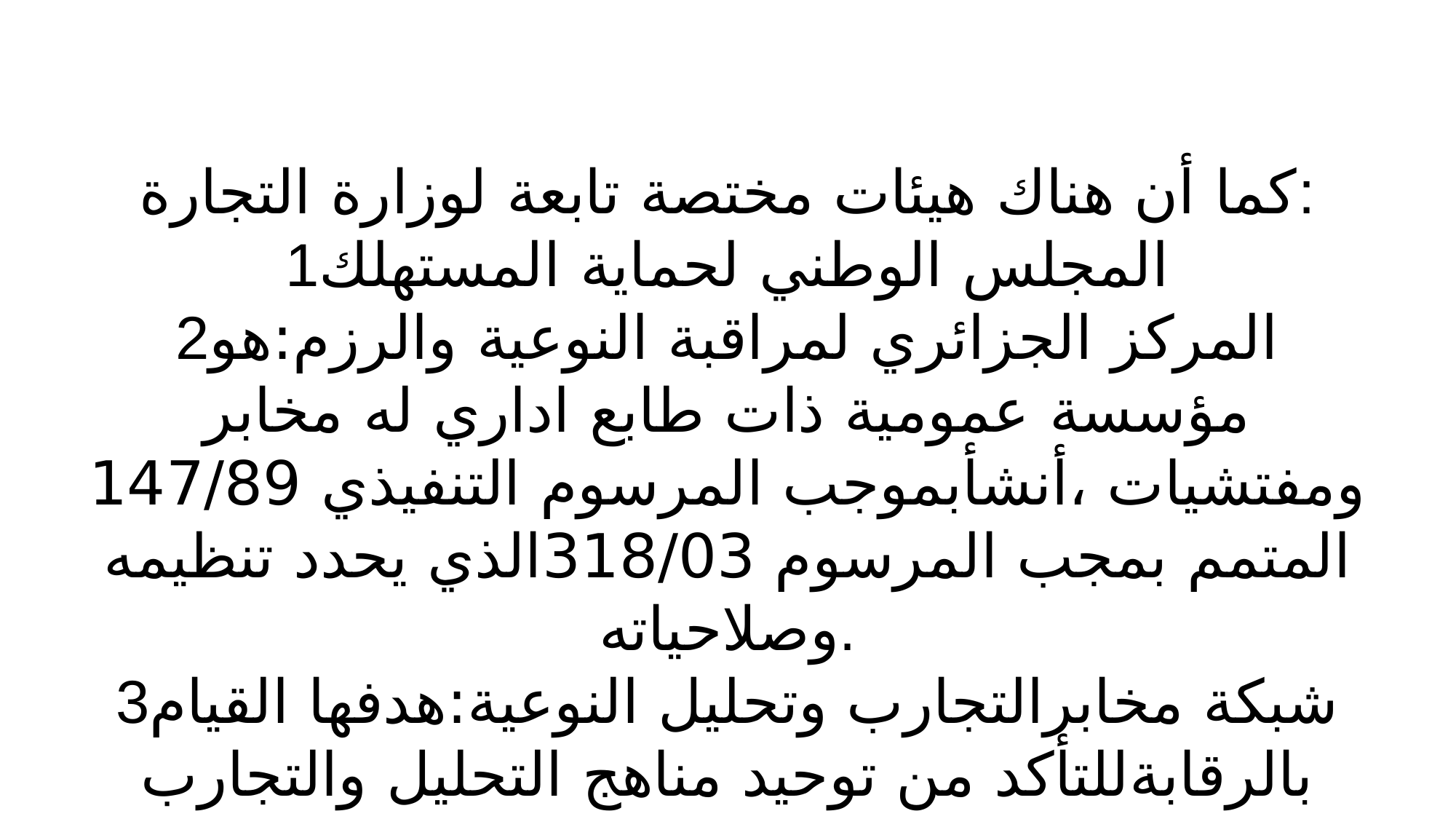

كما أن هناك هيئات مختصة تابعة لوزارة التجارة:
1المجلس الوطني لحماية المستهلك
2المركز الجزائري لمراقبة النوعية والرزم:هو مؤسسة عمومية ذات طابع اداري له مخابر ومفتشيات ،أنشأبموجب المرسوم التنفيذي 147/89 المتمم بمجب المرسوم 318/03الذي يحدد تنظيمه وصلاحياته.
3شبكة مخابرالتجارب وتحليل النوعية:هدفها القيام بالرقابةللتأكد من توحيد مناهج التحليل والتجارب التقنية لكل منتوج.